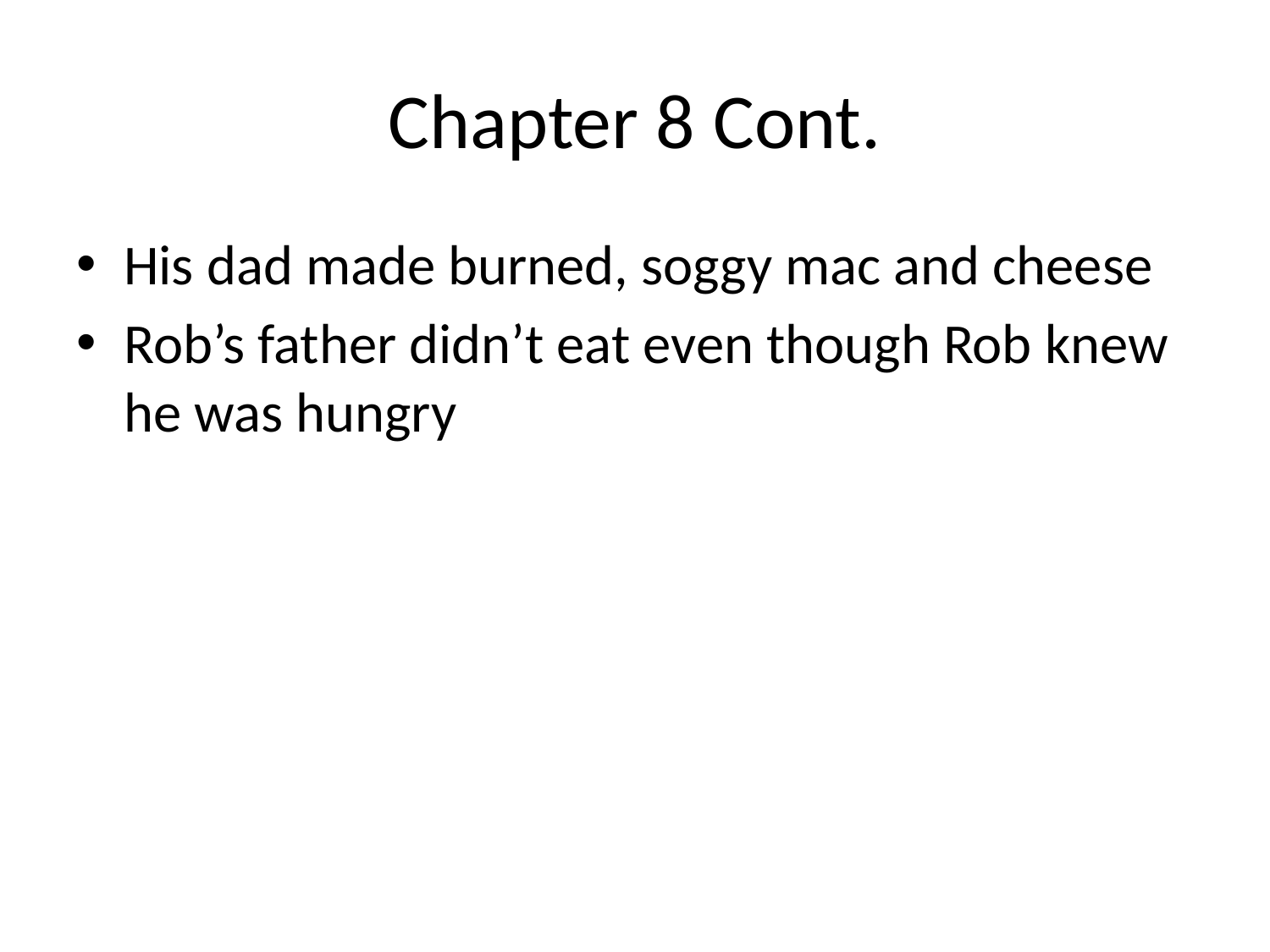

# Chapter 8 Cont.
His dad made burned, soggy mac and cheese
Rob’s father didn’t eat even though Rob knew he was hungry